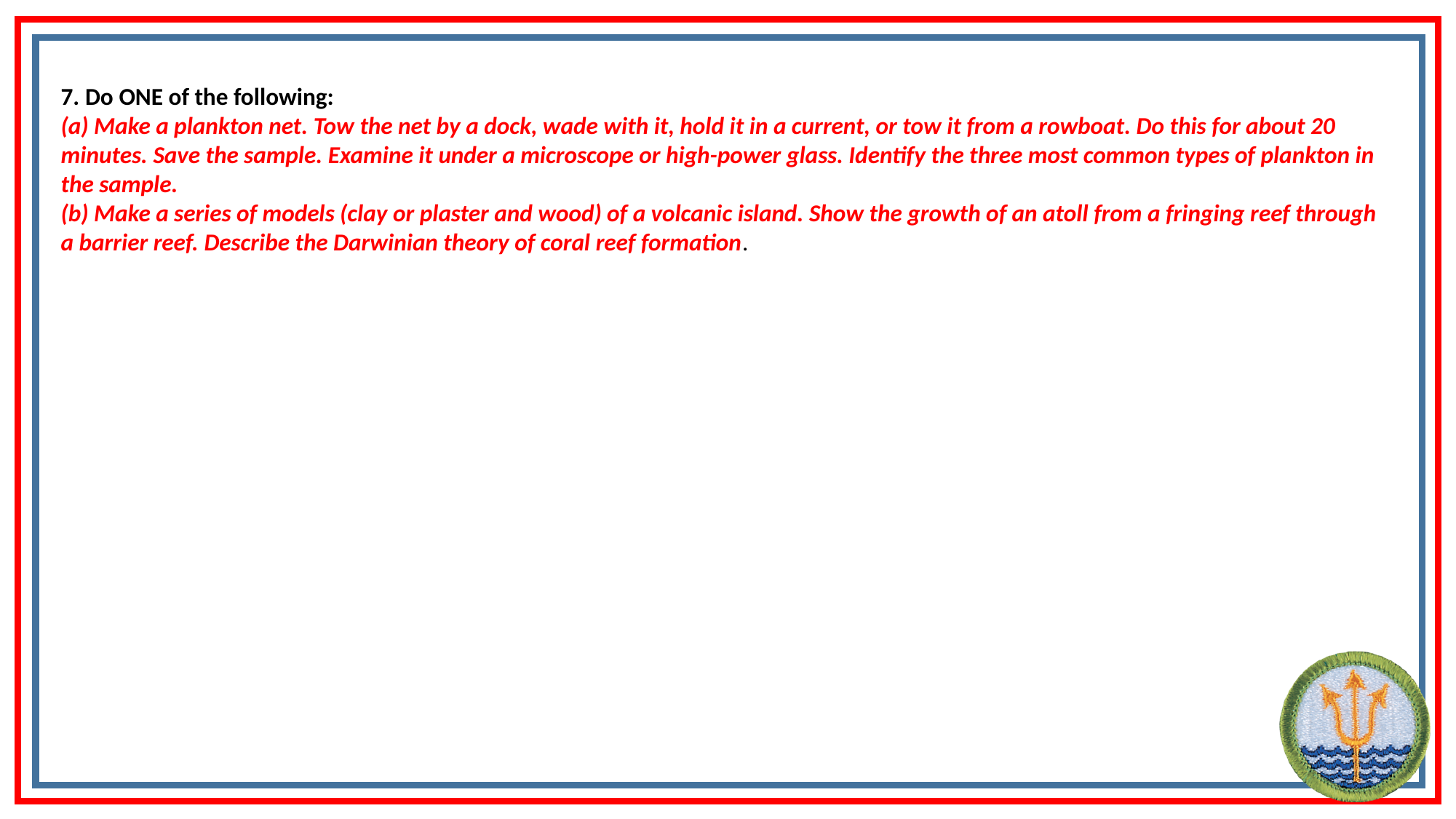

7. Do ONE of the following:
(a) Make a plankton net. Tow the net by a dock, wade with it, hold it in a current, or tow it from a rowboat. Do this for about 20 minutes. Save the sample. Examine it under a microscope or high-power glass. Identify the three most common types of plankton in the sample.
(b) Make a series of models (clay or plaster and wood) of a volcanic island. Show the growth of an atoll from a fringing reef through a barrier reef. Describe the Darwinian theory of coral reef formation.